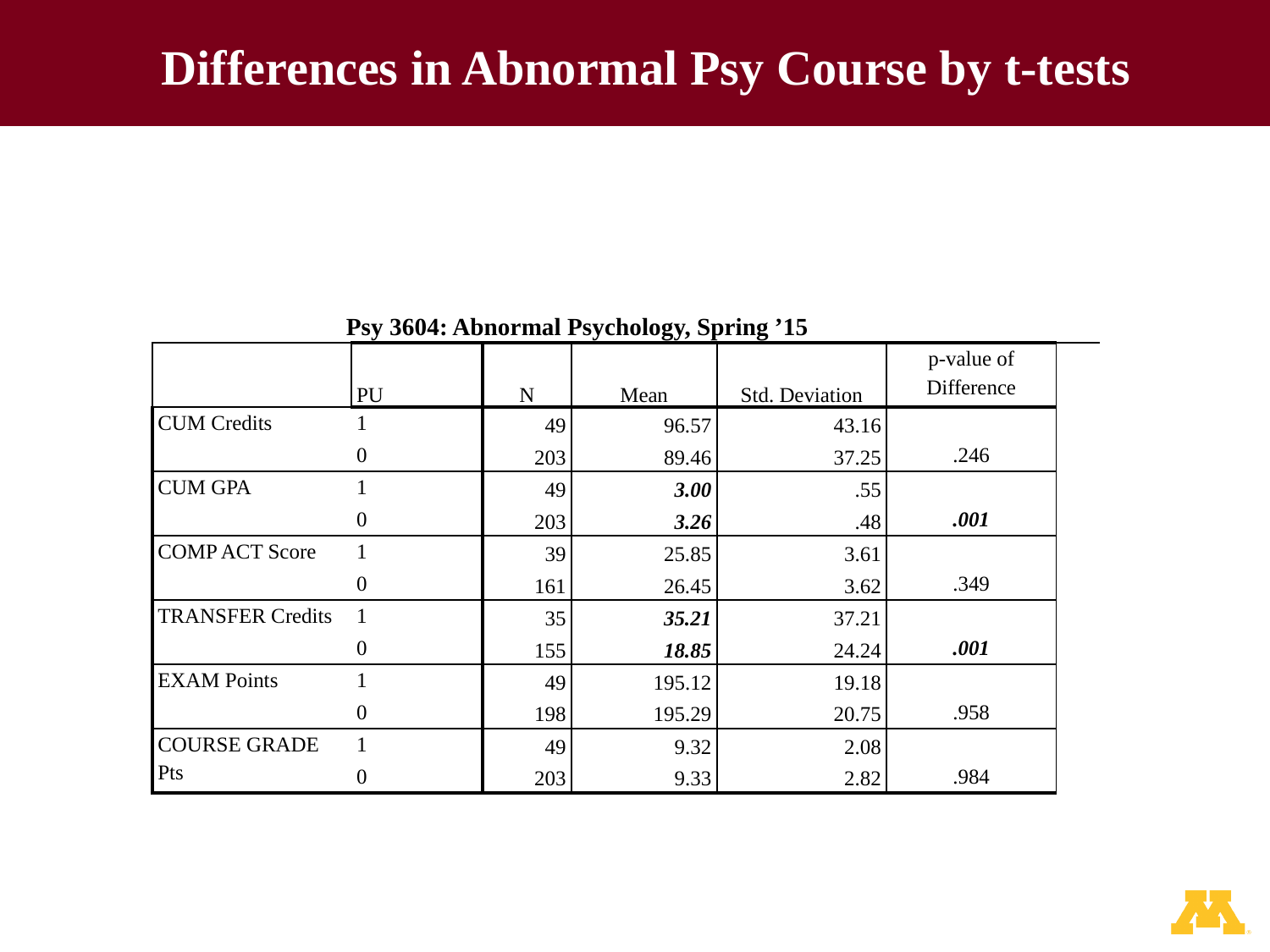

# Differences in Abnormal Psy Course by t-tests

|  | Psy 3604: Abnormal Psychology, Spring ’15 |  |  |  |  |  |  |
| --- | --- | --- | --- | --- | --- | --- | --- |
|  |  | PU | N | Mean | Std. Deviation | p-value of Difference |  |
| CUM Credits |  | 1 | 49 | 96.57 | 43.16 |  |  |
|  |  | 0 | 203 | 89.46 | 37.25 | .246 |  |
| CUM GPA |  | 1 | 49 | 3.00 | .55 |  |  |
|  |  | 0 | 203 | 3.26 | .48 | .001 |  |
| COMP ACT Score |  | 1 | 39 | 25.85 | 3.61 |  |  |
|  |  | 0 | 161 | 26.45 | 3.62 | .349 |  |
| TRANSFER Credits |  | 1 | 35 | 35.21 | 37.21 |  |  |
|  |  | 0 | 155 | 18.85 | 24.24 | .001 |  |
| EXAM Points |  | 1 | 49 | 195.12 | 19.18 |  |  |
|  |  | 0 | 198 | 195.29 | 20.75 | .958 |  |
| COURSE GRADE Pts |  | 1 | 49 | 9.32 | 2.08 |  |  |
|  |  | 0 | 203 | 9.33 | 2.82 | .984 |  |